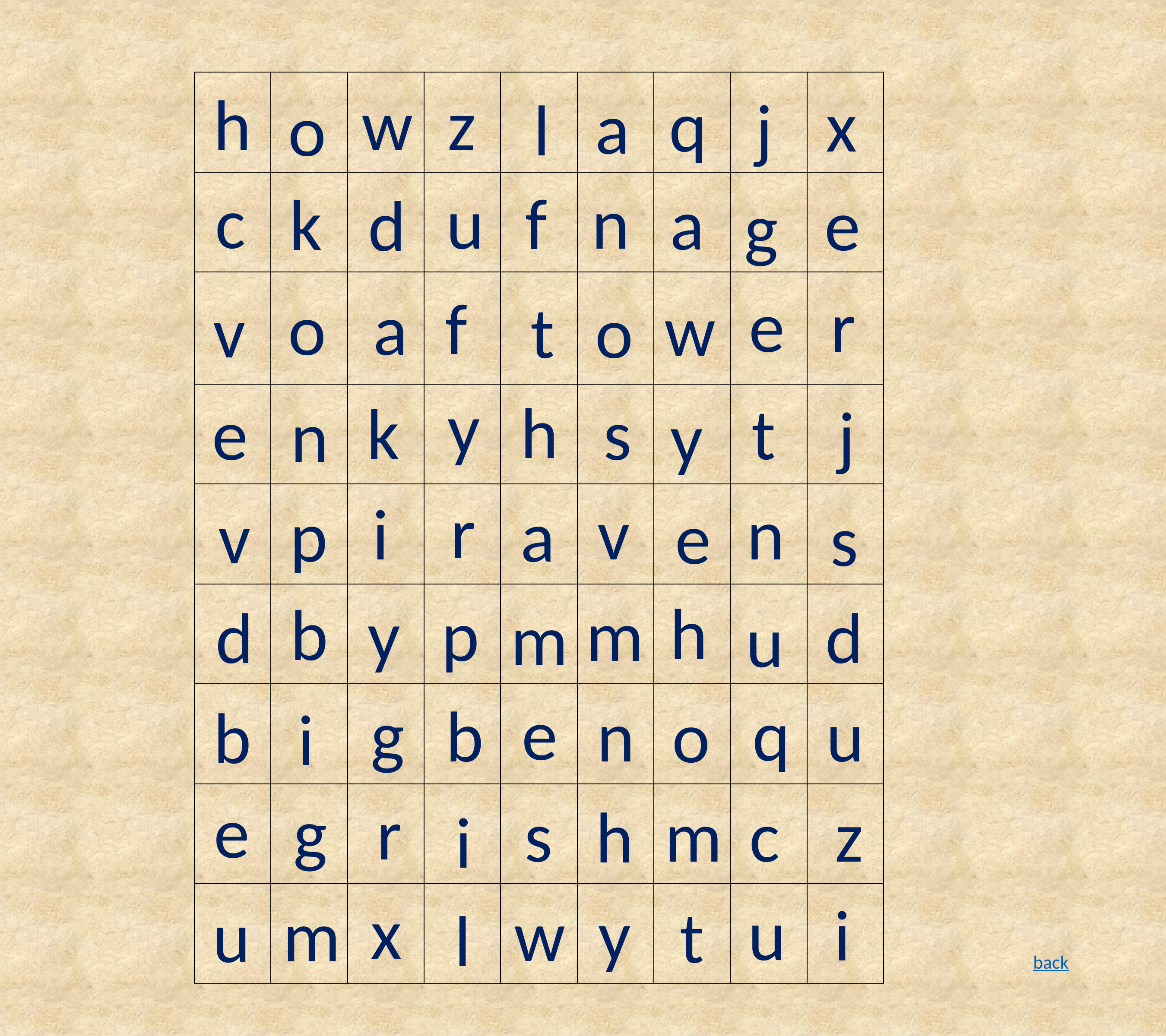

|  |  |  |  |  |  |  |  |  |
| --- | --- | --- | --- | --- | --- | --- | --- | --- |
|  |  |  |  |  |  |  |  |  |
|  |  |  |  |  |  |  |  |  |
|  |  |  |  |  |  |  |  |  |
|  |  |  |  |  |  |  |  |  |
|  |  |  |  |  |  |  |  |  |
|  |  |  |  |  |  |  |  |  |
|  |  |  |  |  |  |  |  |  |
|  |  |  |  |  |  |  |  |  |
h
w
z
q
x
a
j
l
o
c
n
u
f
a
k
e
d
g
e
r
f
a
o
w
v
t
o
y
h
k
t
s
e
n
j
y
r
v
n
i
a
p
v
e
s
h
b
y
m
p
d
d
m
u
e
q
g
u
b
n
o
b
i
e
g
r
c
m
s
z
h
i
x
u
y
i
w
m
u
t
l
back